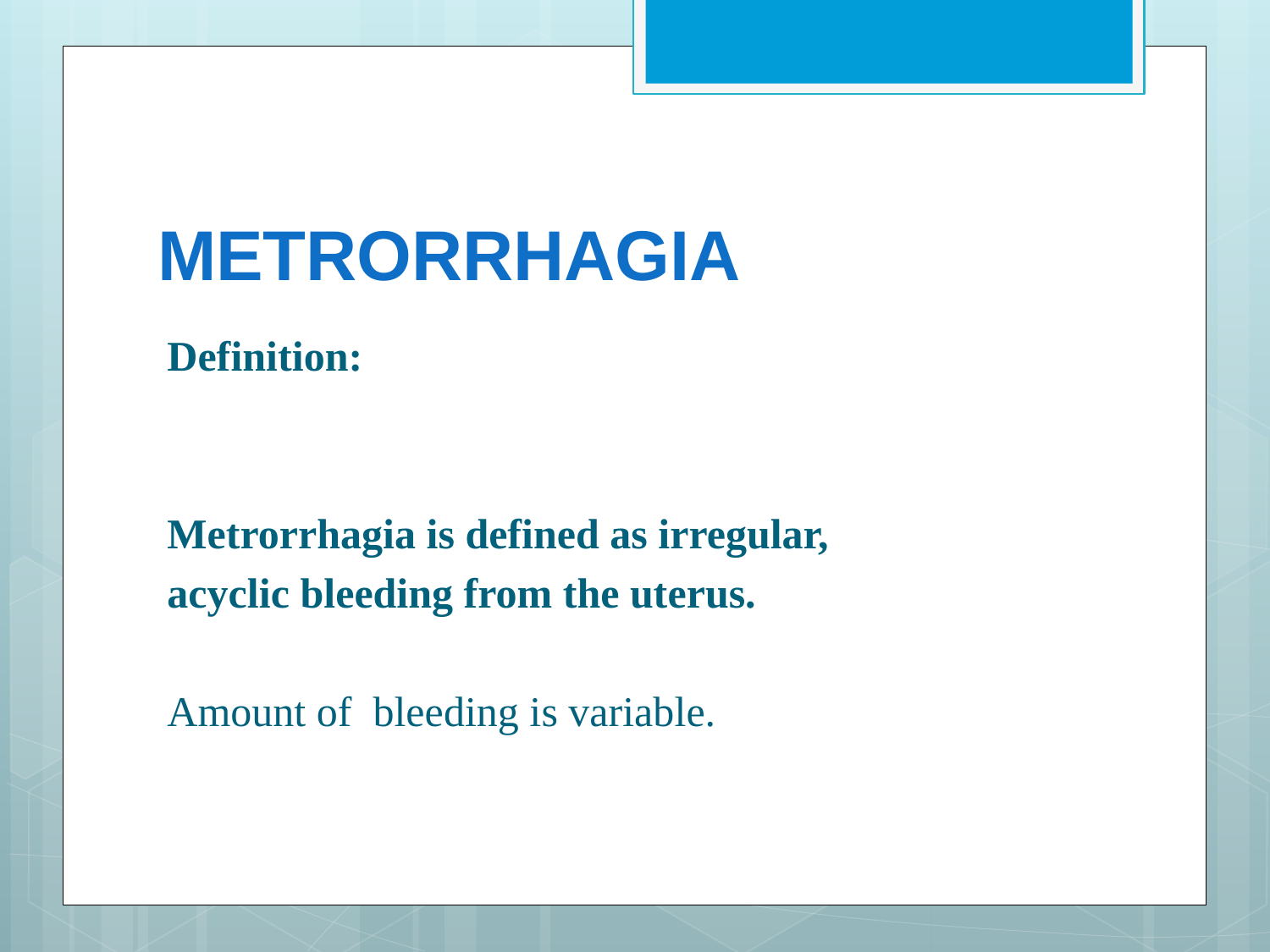

# METRORRHAGIA
Definition:

Metrorrhagia is defined as irregular,
acyclic bleeding from the uterus.

Amount of  bleeding is variable.